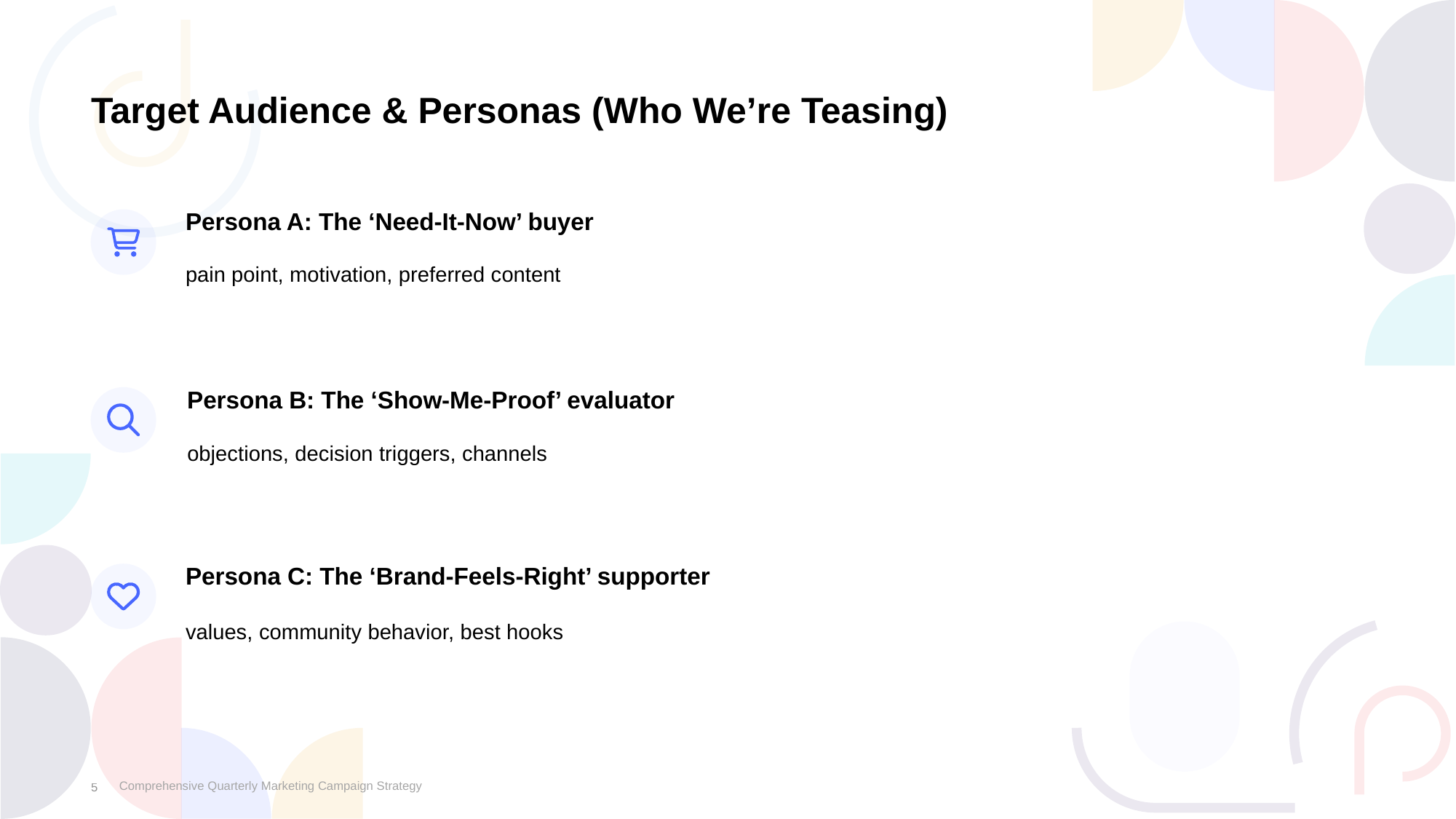

Target Audience & Personas (Who We’re Teasing)

Persona A: The ‘Need-It-Now’ buyer

pain point, motivation, preferred content

Persona B: The ‘Show-Me-Proof’ evaluator

objections, decision triggers, channels

Persona C: The ‘Brand-Feels-Right’ supporter

values, community behavior, best hooks

Comprehensive Quarterly Marketing Campaign Strategy
5